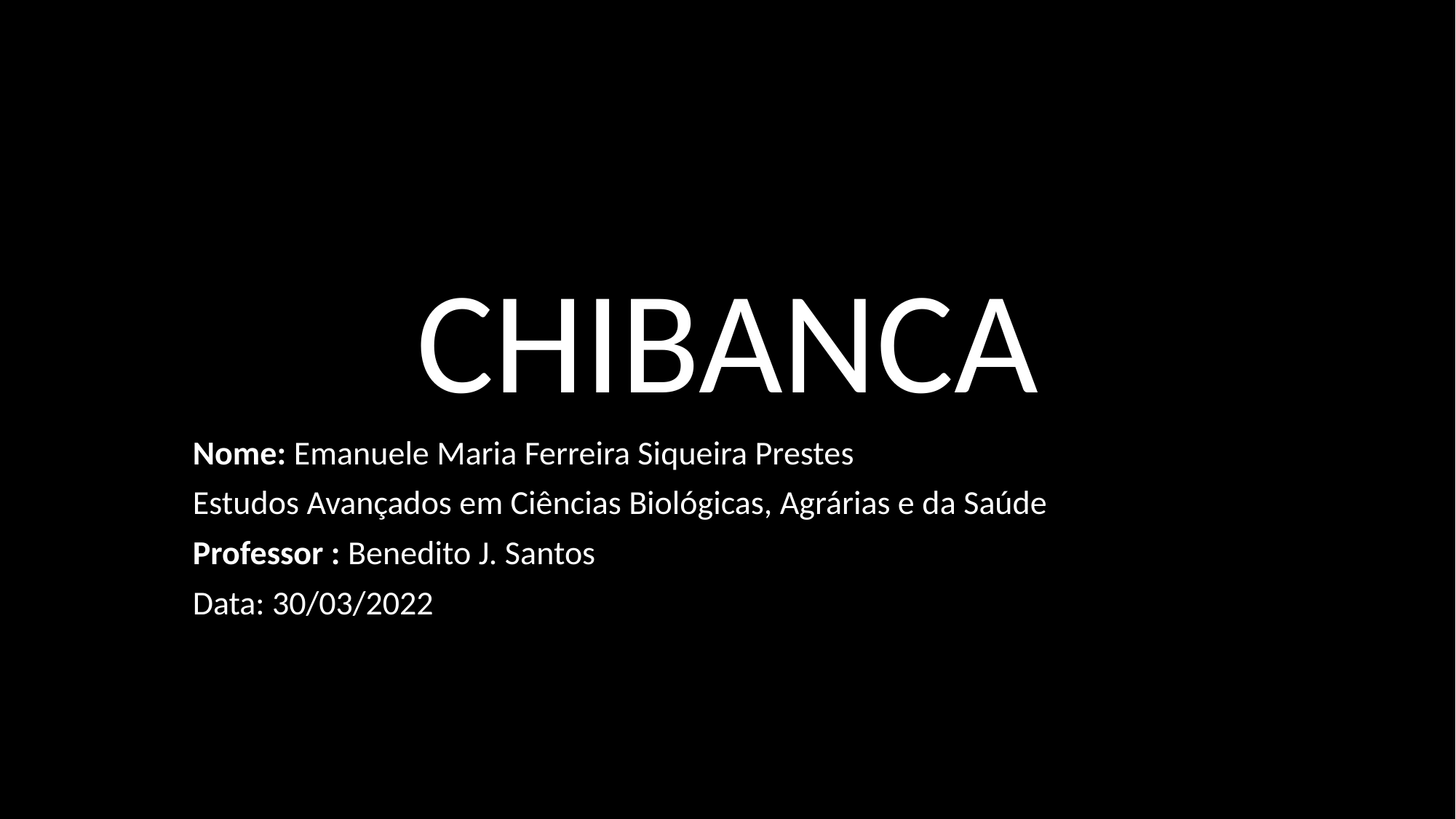

# CHIBANCA
Nome: Emanuele Maria Ferreira Siqueira Prestes
Estudos Avançados em Ciências Biológicas, Agrárias e da Saúde
Professor : Benedito J. Santos
Data: 30/03/2022